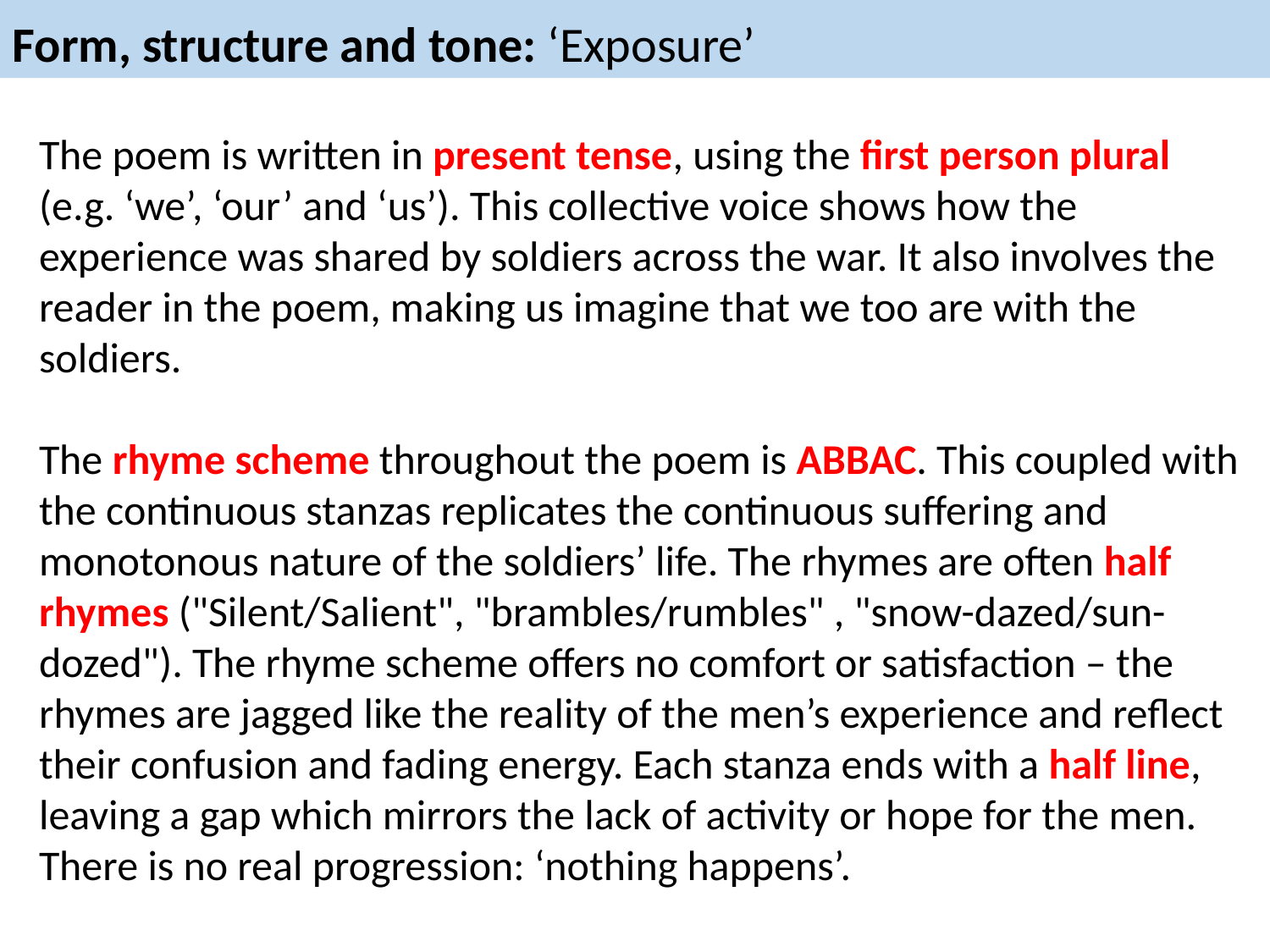

Form, structure and tone: ‘Exposure’
The poem is written in present tense, using the first person plural (e.g. ‘we’, ‘our’ and ‘us’). This collective voice shows how the experience was shared by soldiers across the war. It also involves the reader in the poem, making us imagine that we too are with the soldiers.

The rhyme scheme throughout the poem is ABBAC. This coupled with the continuous stanzas replicates the continuous suffering and monotonous nature of the soldiers’ life. The rhymes are often half rhymes ("Silent/Salient", "brambles/rumbles" , "snow-dazed/sun-dozed"). The rhyme scheme offers no comfort or satisfaction – the rhymes are jagged like the reality of the men’s experience and reflect their confusion and fading energy. Each stanza ends with a half line, leaving a gap which mirrors the lack of activity or hope for the men. There is no real progression: ‘nothing happens’.